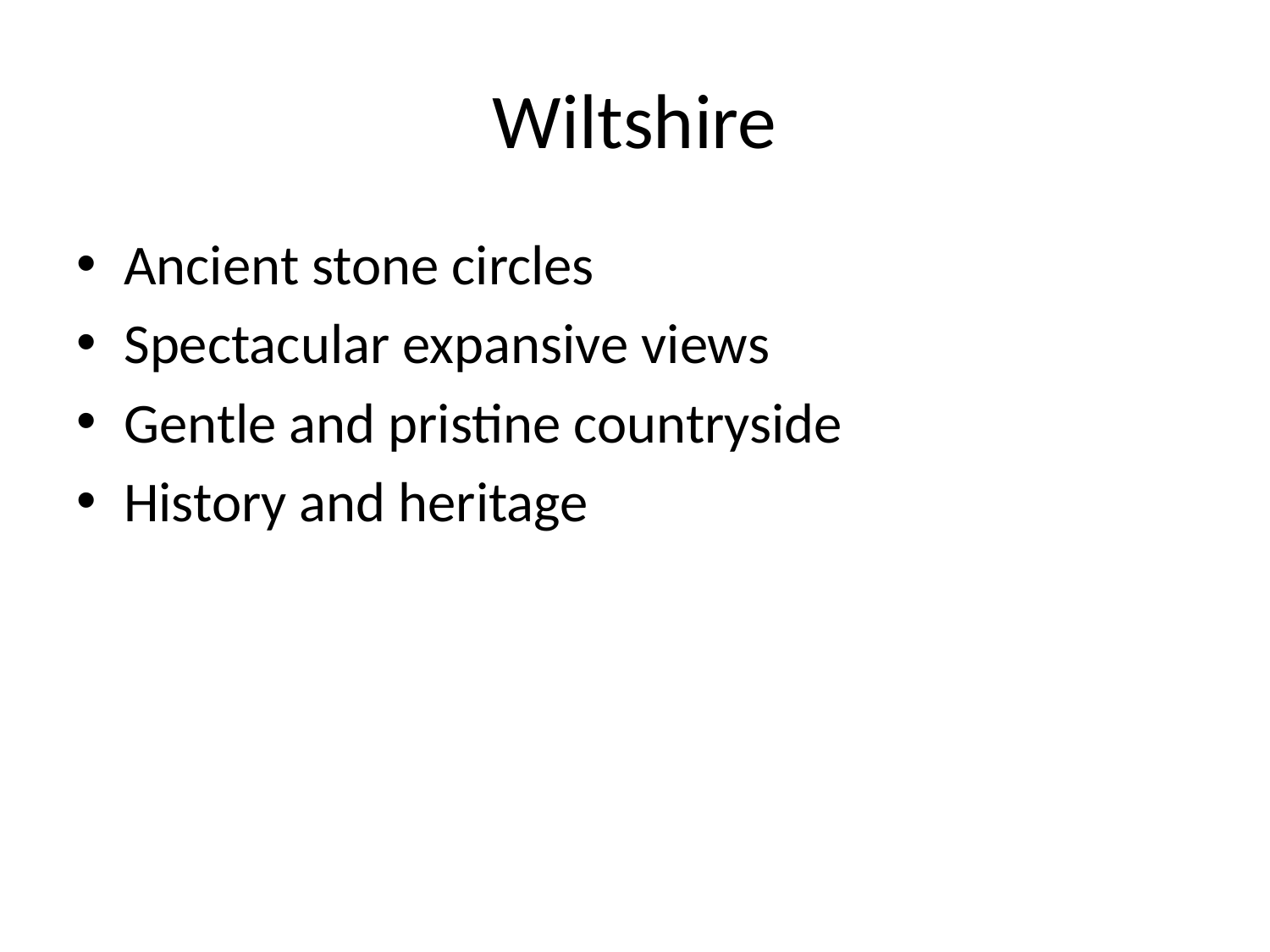

# Wiltshire
Ancient stone circles
Spectacular expansive views
Gentle and pristine countryside
History and heritage